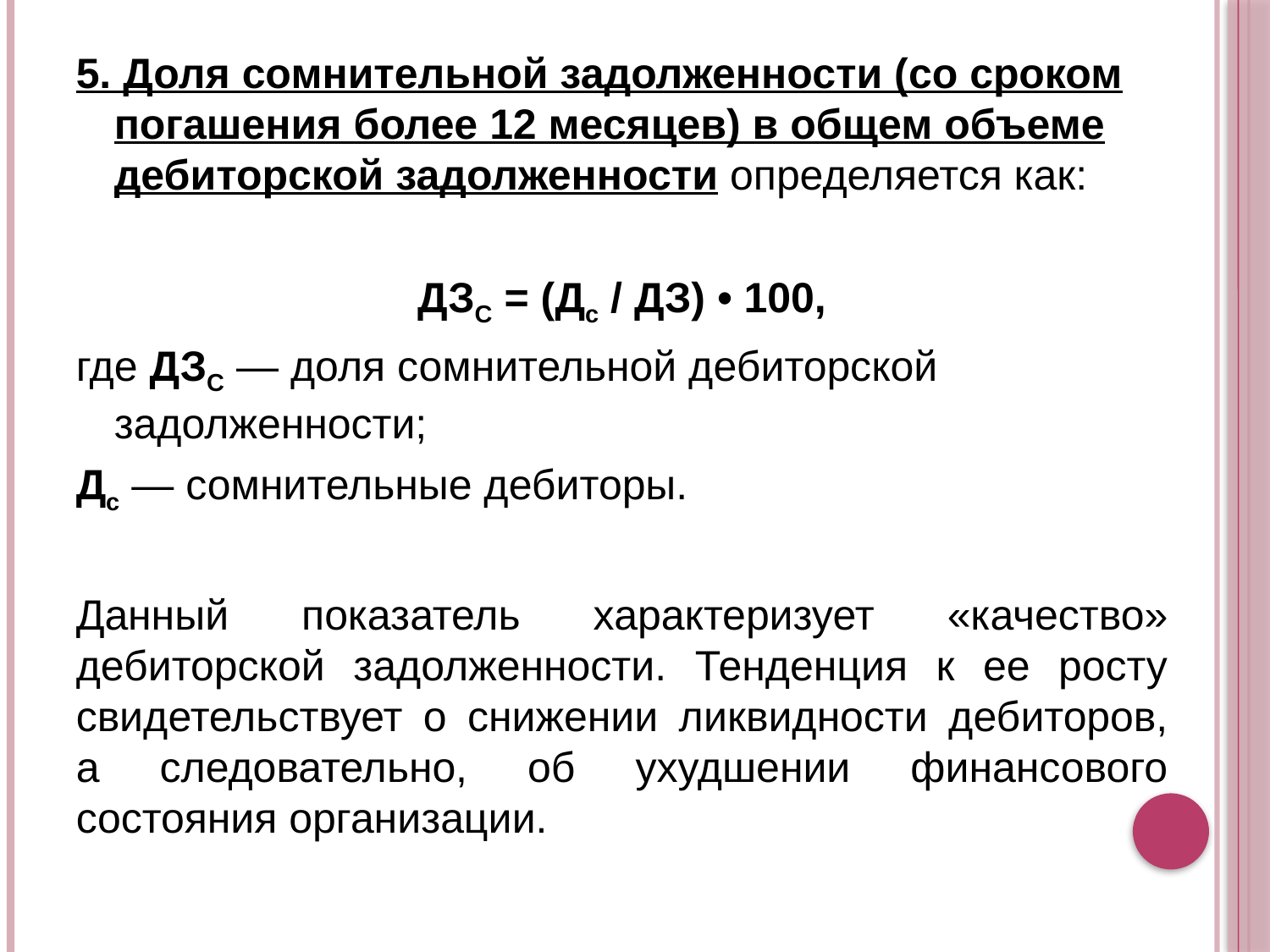

5. Доля сомнительной задолженности (со сроком погашения более 12 месяцев) в общем объеме дебиторской задолженности определяется как:

ДЗС = (Дс / ДЗ) • 100,
где ДЗС — доля сомнительной дебиторской задолженности;
Дс — сомнительные дебиторы.

Данный показатель характеризует «качество» дебиторской задолженности. Тенденция к ее росту свидетельствует о снижении ликвидности дебиторов, а следовательно, об ухудшении финансового состояния организации.